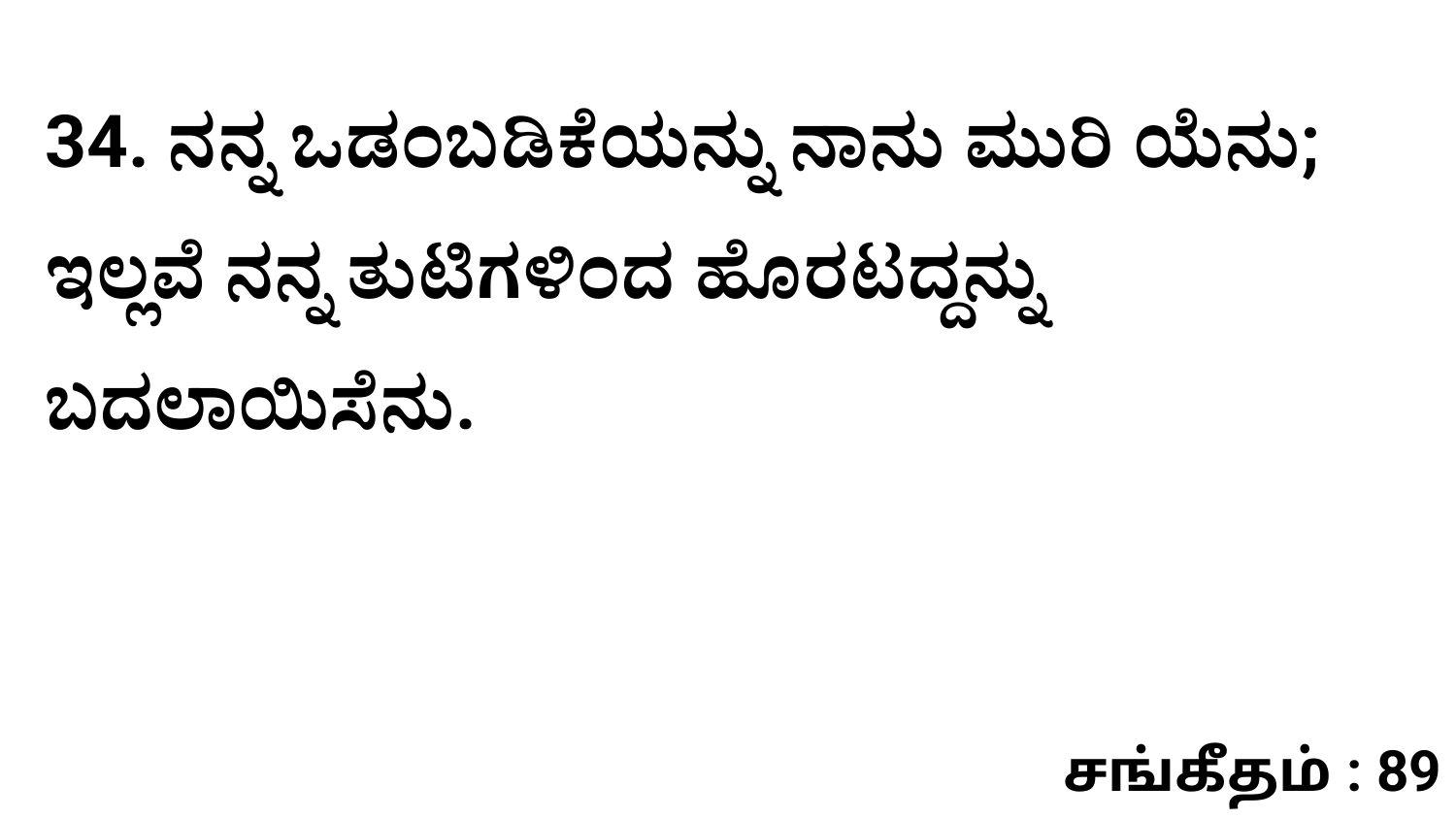

34. ನನ್ನ ಒಡಂಬಡಿಕೆಯನ್ನು ನಾನು ಮುರಿ ಯೆನು; ಇಲ್ಲವೆ ನನ್ನ ತುಟಿಗಳಿಂದ ಹೊರಟದ್ದನ್ನು ಬದಲಾಯಿಸೆನು.
சங்கீதம் : 89